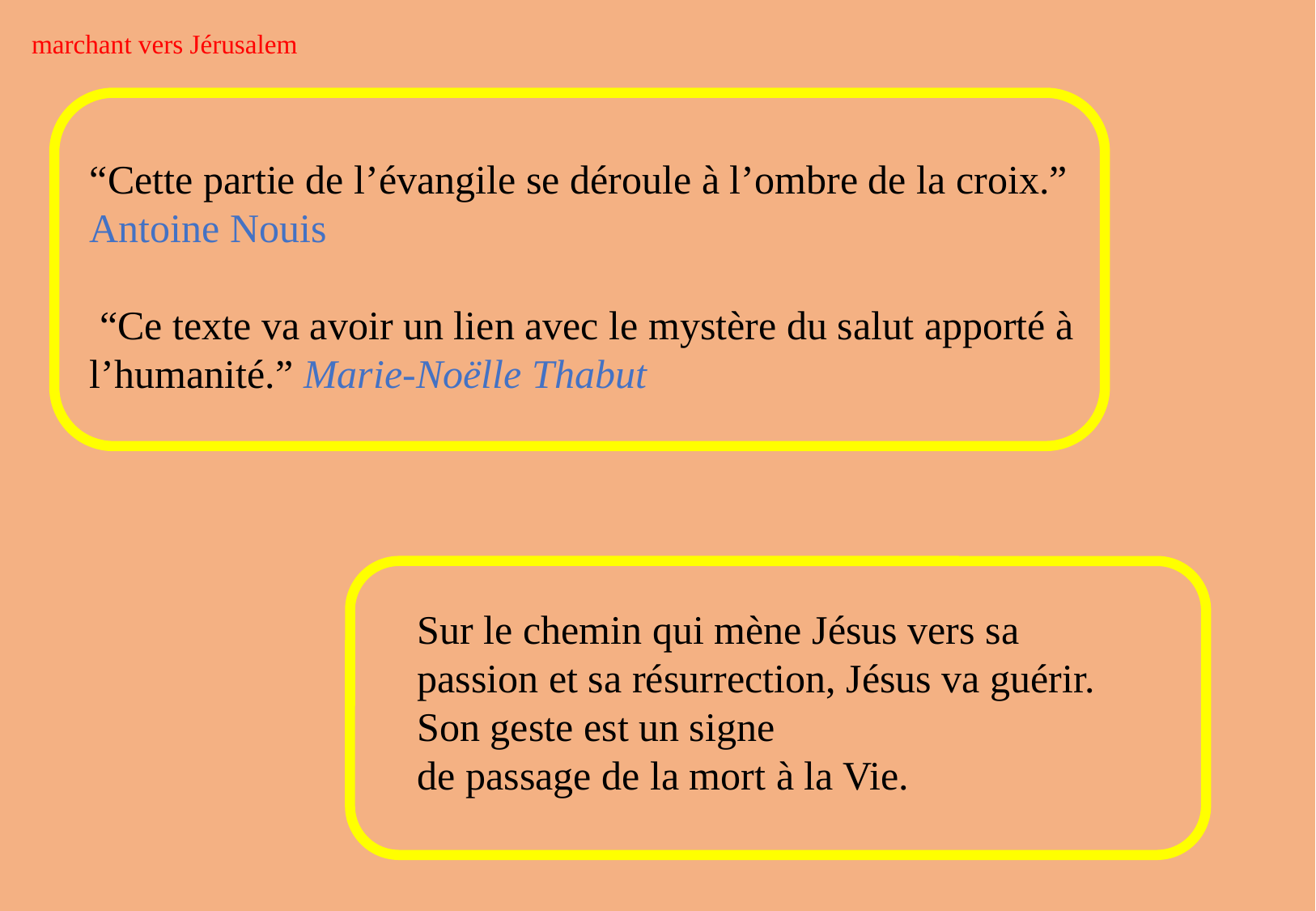

marchant vers Jérusalem

“Cette partie de l’évangile se déroule à l’ombre de la croix.” Antoine Nouis

 “Ce texte va avoir un lien avec le mystère du salut apporté à l’humanité.” Marie-Noëlle Thabut

Sur le chemin qui mène Jésus vers sa passion et sa résurrection, Jésus va guérir.
Son geste est un signe
de passage de la mort à la Vie.